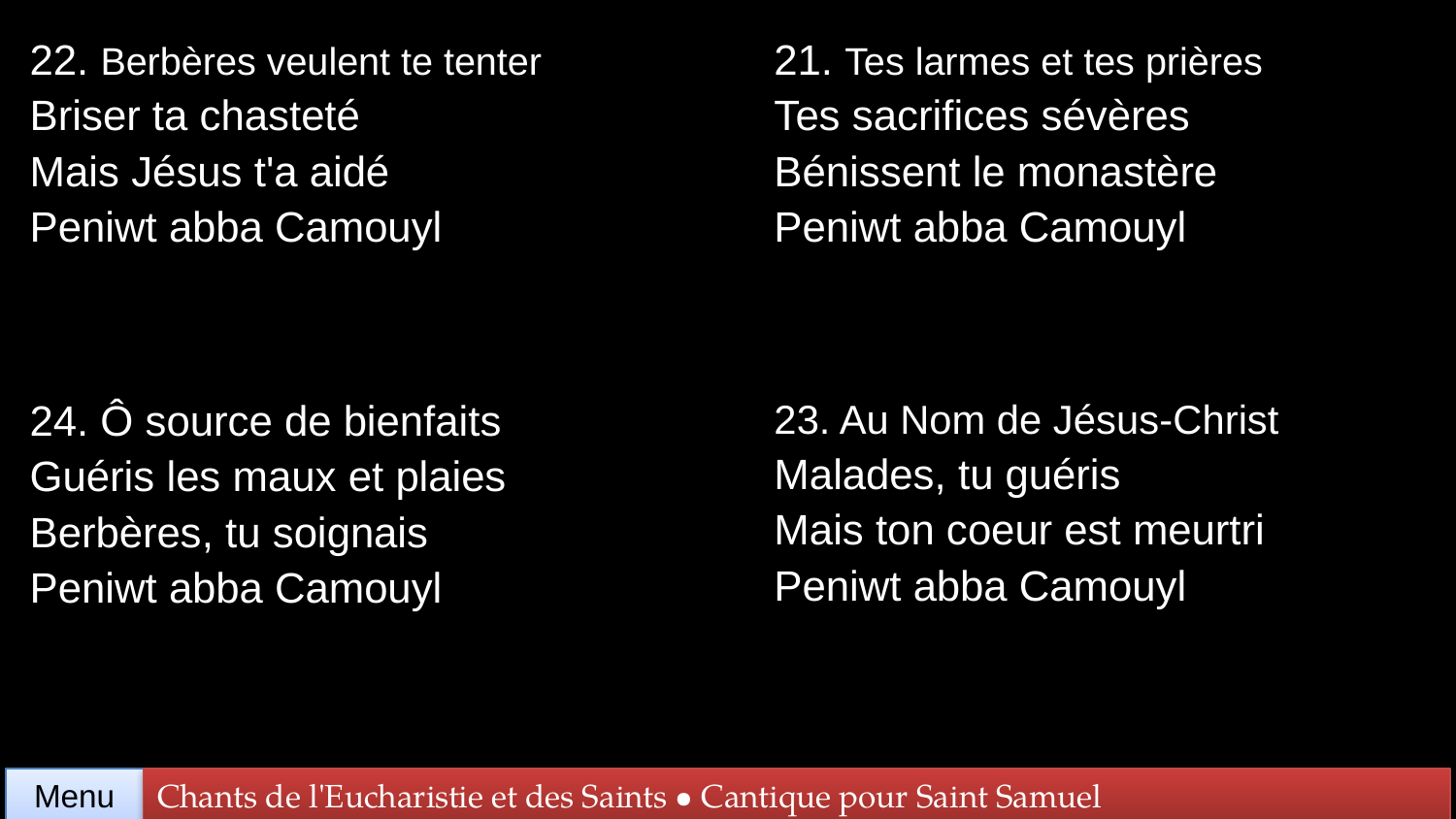

| 22. Berbères veulent te tenter Briser ta chasteté Mais Jésus t'a aidé Peniwt abba Camouyl | 21. Tes larmes et tes prières Tes sacrifices sévères Bénissent le monastère Peniwt abba Camouyl |
| --- | --- |
| 24. Ô source de bienfaits Guéris les maux et plaies Berbères, tu soignais Peniwt abba Camouyl | 23. Au Nom de Jésus-Christ Malades, tu guéris Mais ton coeur est meurtri Peniwt abba Camouyl |

Chants de l'Eucharistie et des Saints • Cantique pour Saint Samuel
Menu